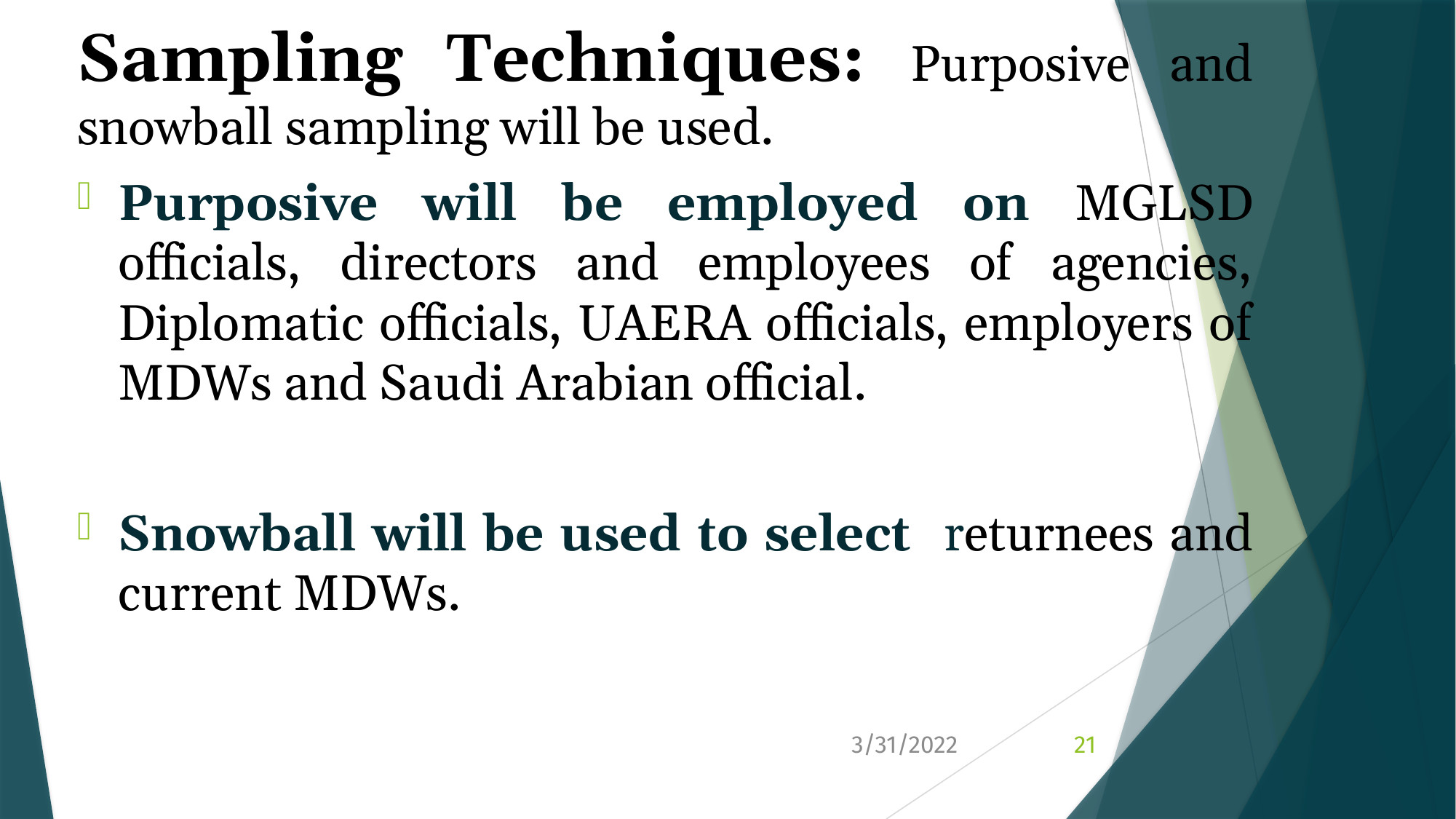

Sampling Techniques: Purposive and snowball sampling will be used.
Purposive will be employed on MGLSD officials, directors and employees of agencies, Diplomatic officials, UAERA officials, employers of MDWs and Saudi Arabian official.

Snowball will be used to select  returnees and current MDWs.

3/31/2022
21